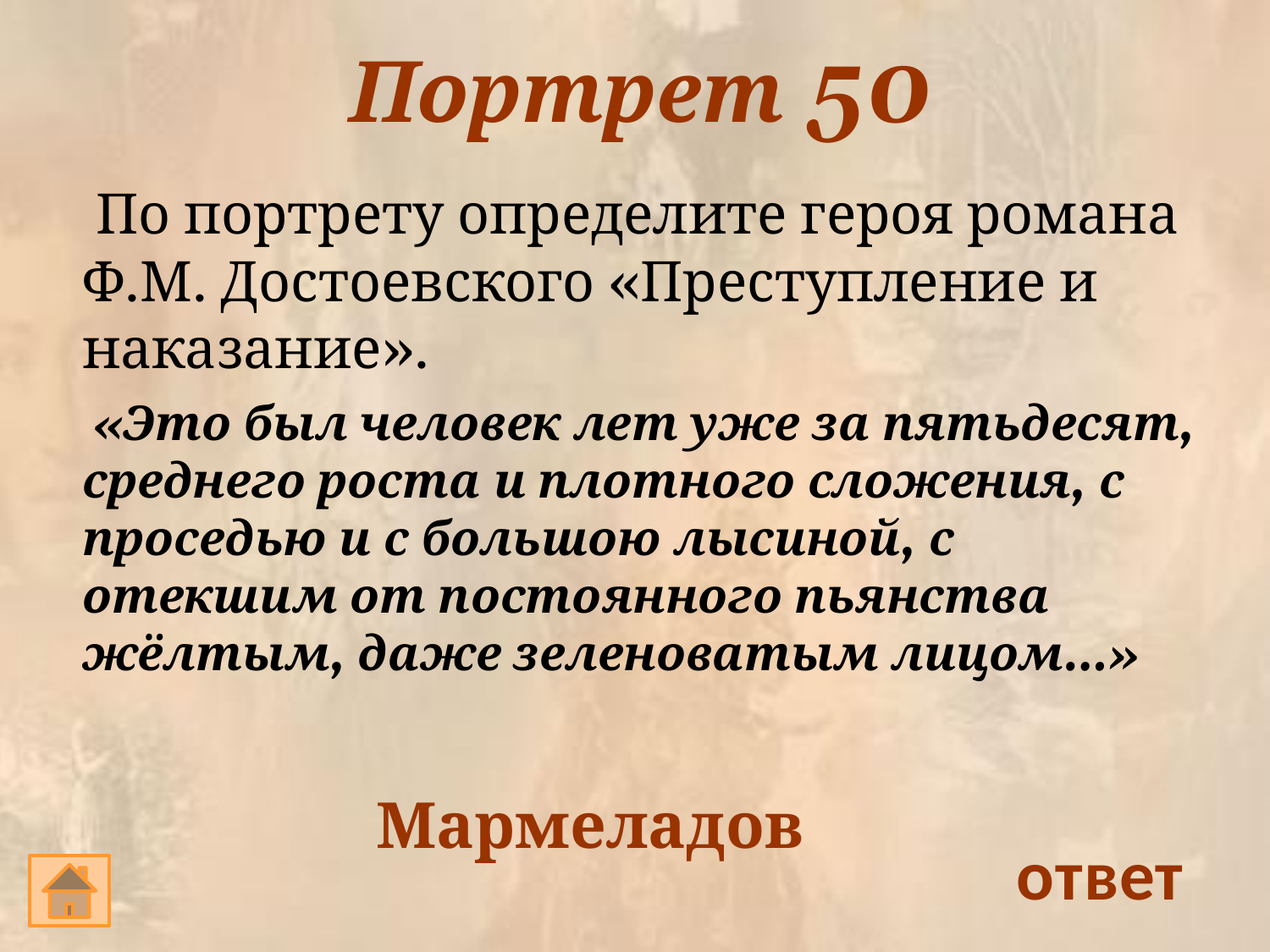

# Портрет 50
 По портрету определите героя романа Ф.М. Достоевского «Преступление и наказание».
 «Это был человек лет уже за пятьдесят, среднего роста и плотного сложения, с проседью и с большою лысиной, с отекшим от постоянного пьянства жёлтым, даже зеленоватым лицом…»
Мармеладов
ответ